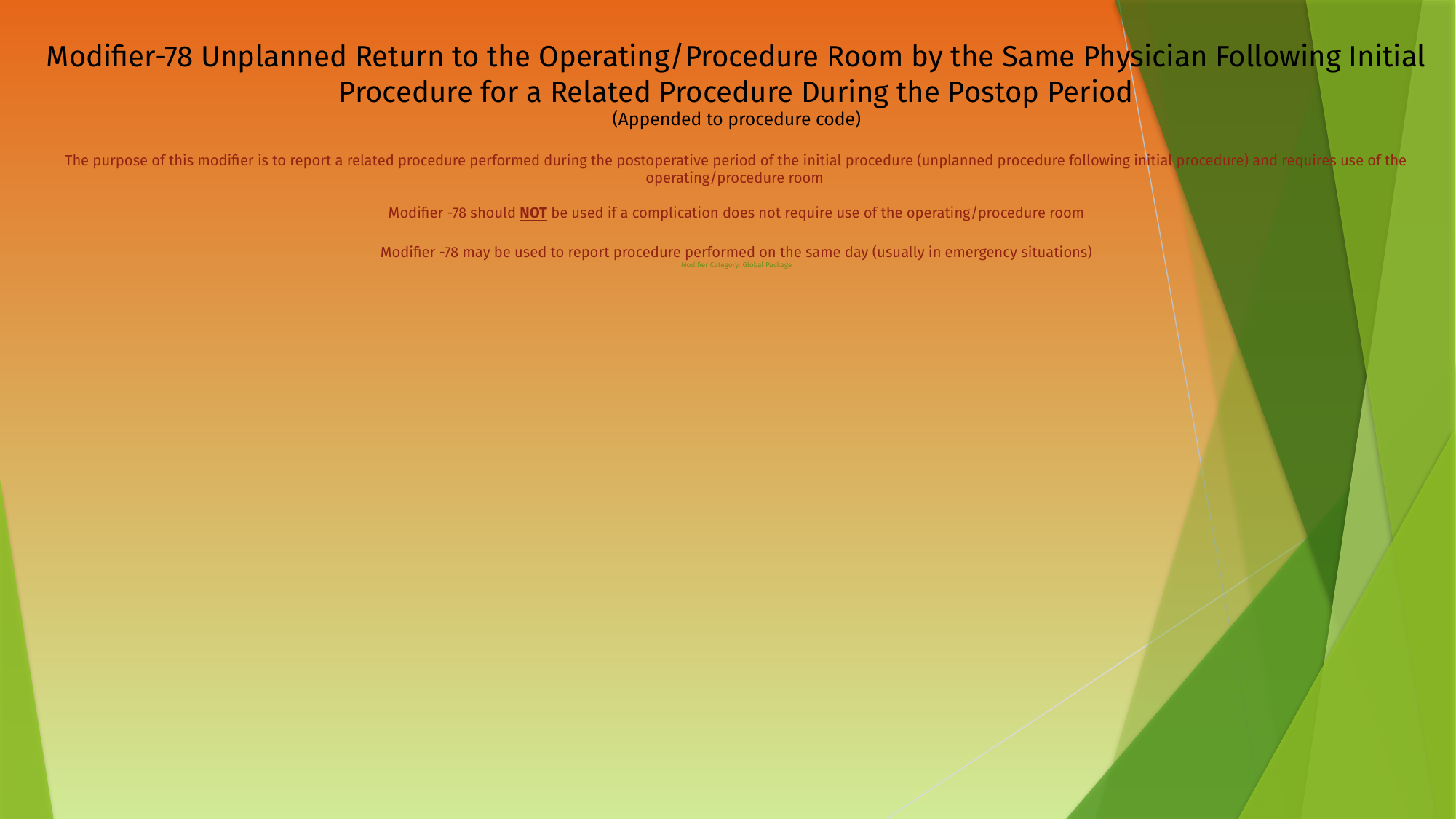

Modifier-78 Unplanned Return to the Operating/Procedure Room by the Same Physician Following Initial Procedure for a Related Procedure During the Postop Period
(Appended to procedure code)
The purpose of this modifier is to report a related procedure performed during the postoperative period of the initial procedure (unplanned procedure following initial procedure) and requires use of the operating/procedure room
Modifier -78 should NOT be used if a complication does not require use of the operating/procedure room
Modifier -78 may be used to report procedure performed on the same day (usually in emergency situations)
Modifier Category: Global Package